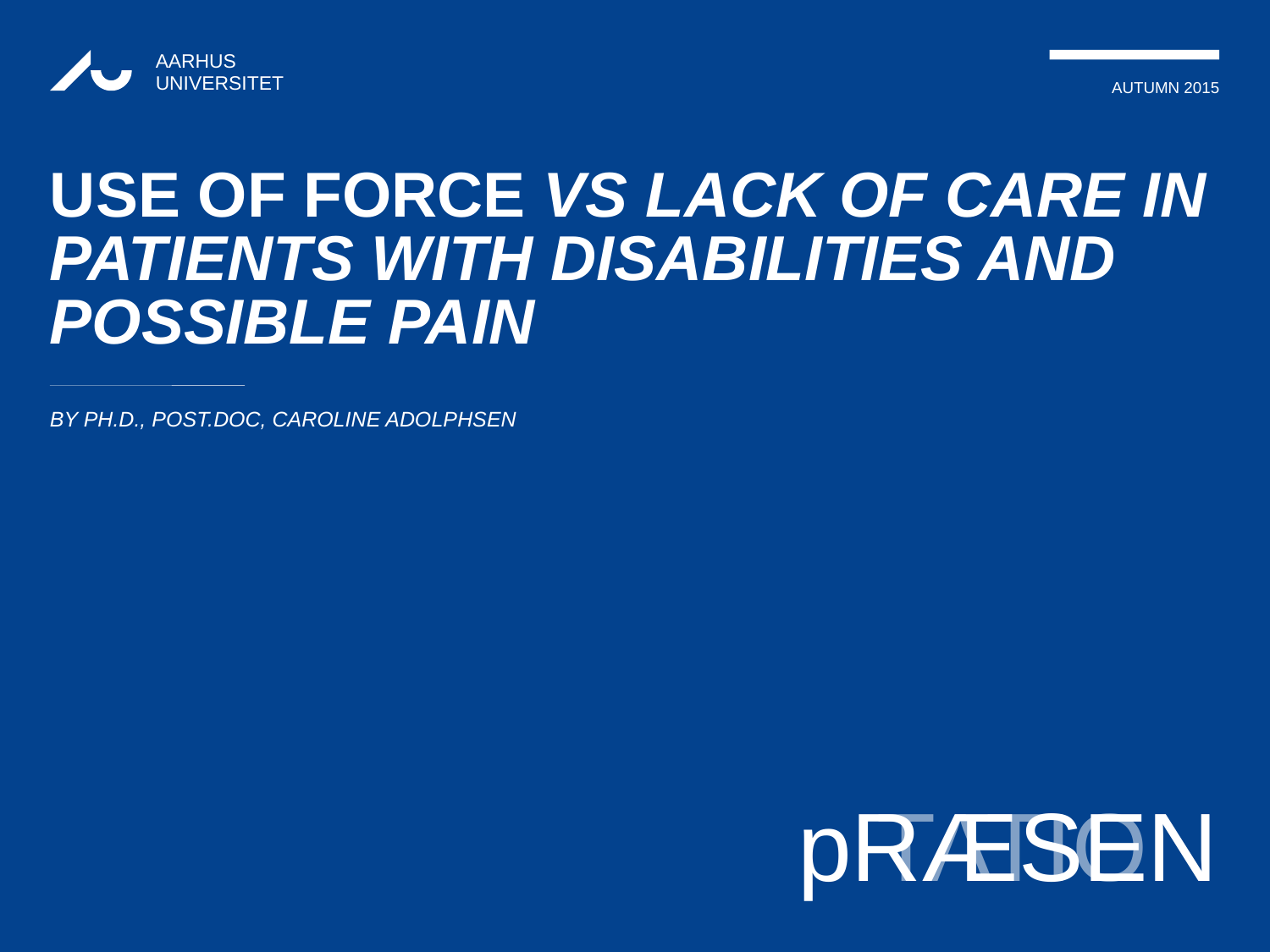

# Use of force vs lack of care in patients with disabilities and possible pain
by ph.d., post.doc, caroline adolphsen
1